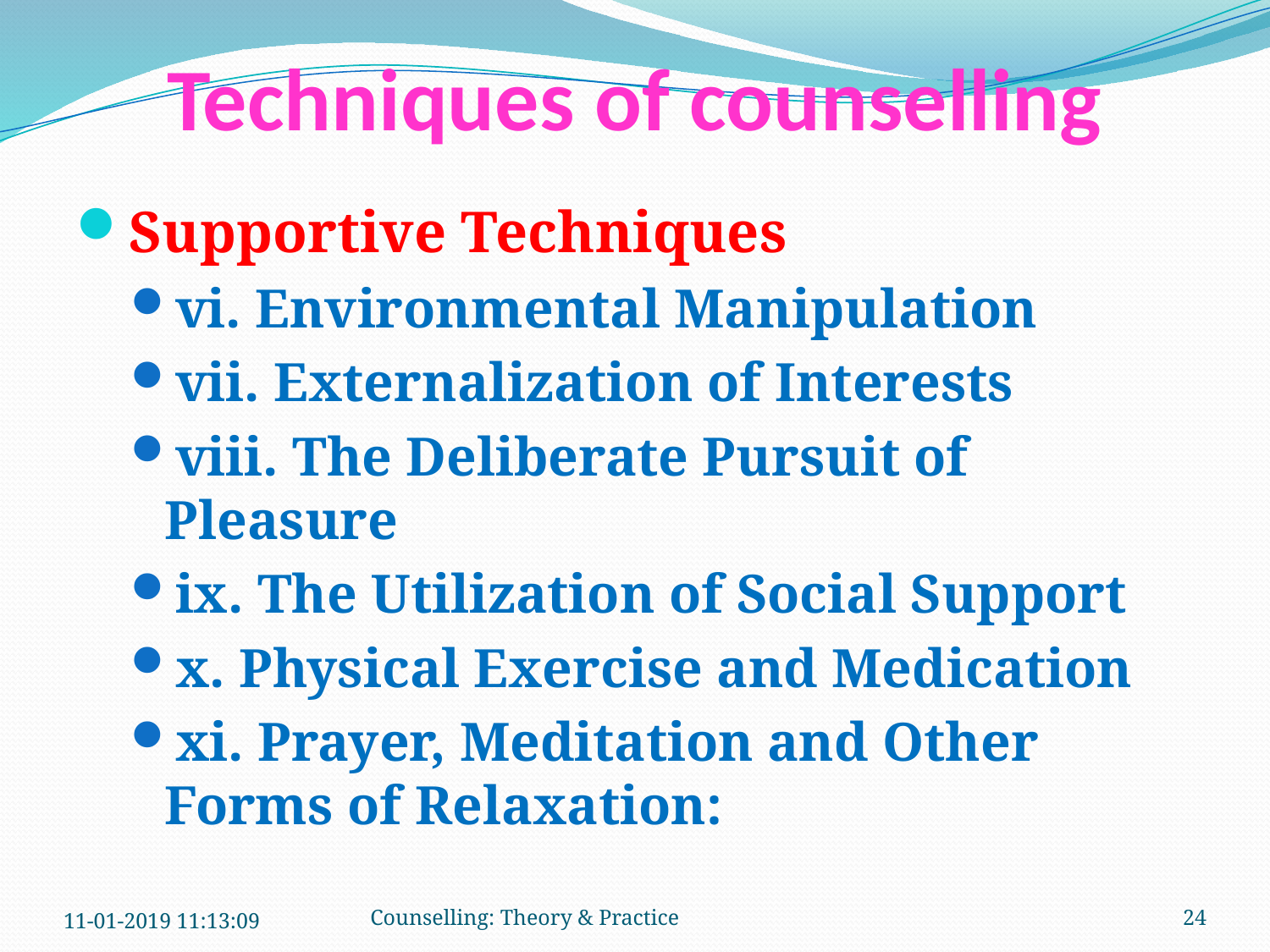

# Techniques of counselling
Supportive Techniques
vi. Environmental Manipulation
vii. Externalization of Interests
viii. The Deliberate Pursuit of Pleasure
ix. The Utilization of Social Support
x. Physical Exercise and Medication
xi. Prayer, Meditation and Other Forms of Relaxation:
11-01-2019 11:13:09
Counselling: Theory & Practice
24